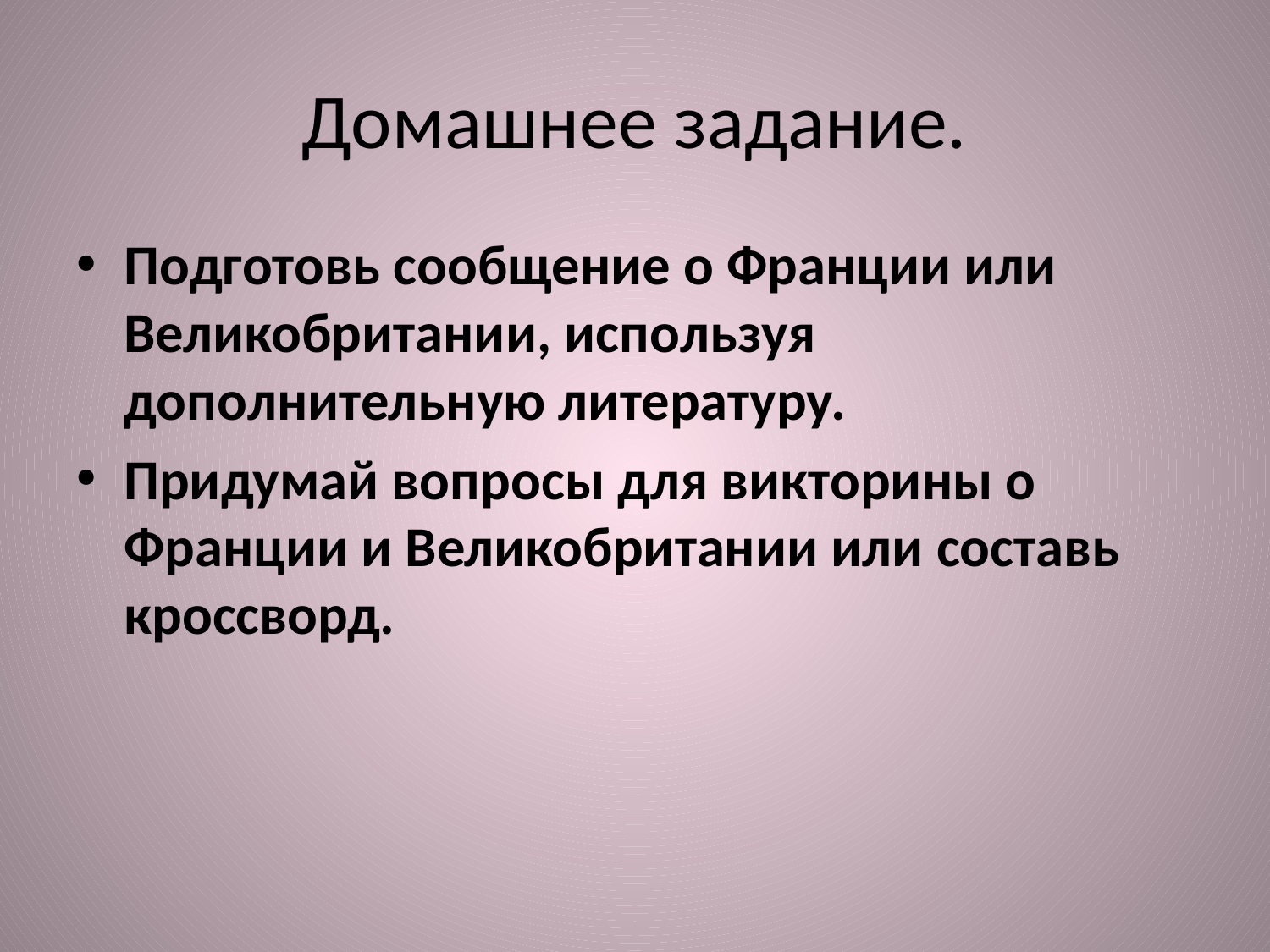

# Домашнее задание.
Подготовь сообщение о Франции или Великобритании, используя дополнительную литературу.
Придумай вопросы для викторины о Франции и Великобритании или составь кроссворд.